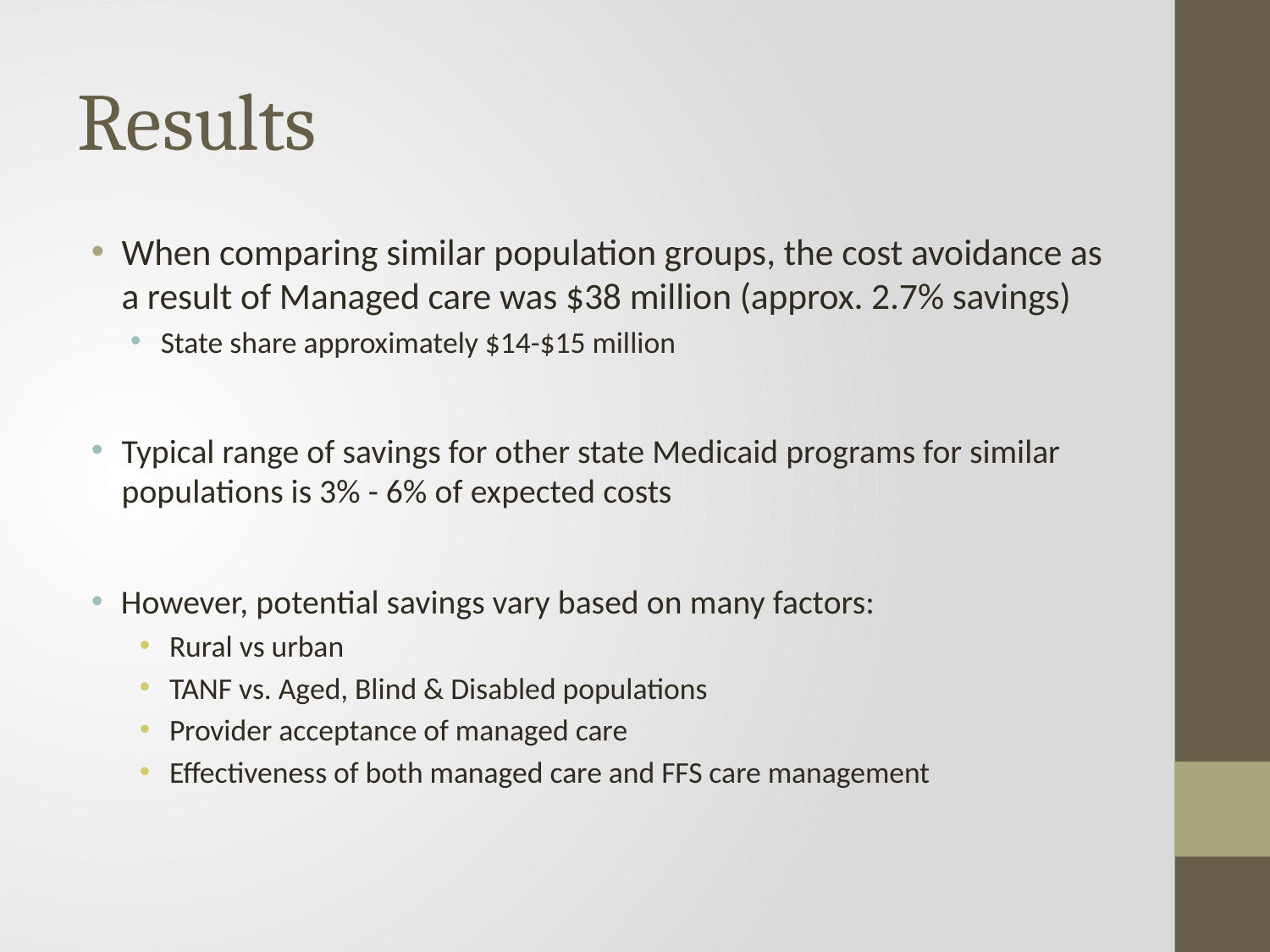

# Results
When comparing similar population groups, the cost avoidance as a result of Managed care was $38 million (approx. 2.7% savings)
State share approximately $14-$15 million

Typical range of savings for other state Medicaid programs for similar populations is 3% - 6% of expected costs

However, potential savings vary based on many factors:
Rural vs urban
TANF vs. Aged, Blind & Disabled populations
Provider acceptance of managed care
Effectiveness of both managed care and FFS care management